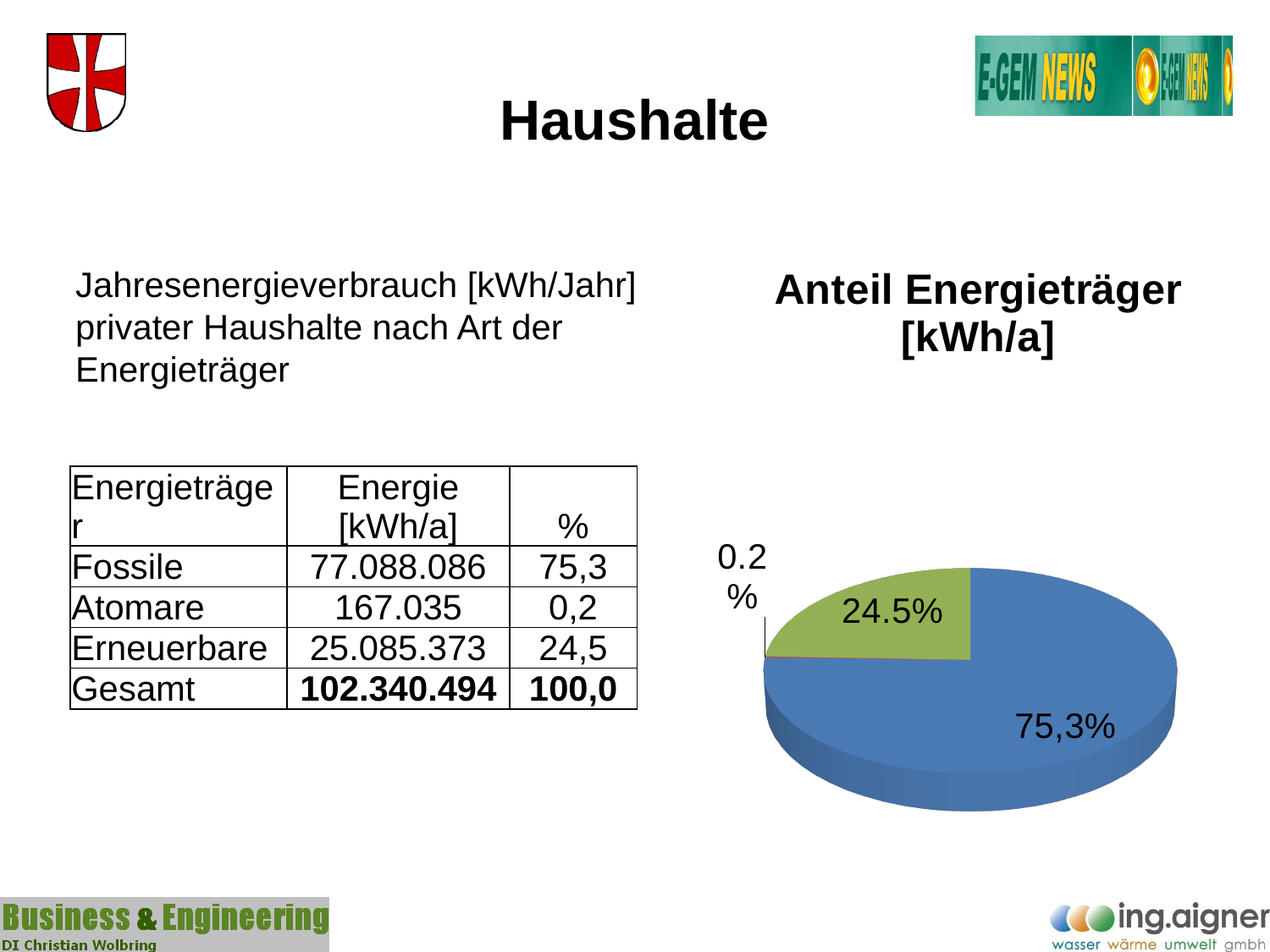

# Haushalte

[unsupported chart]

Jahresenergieverbrauch [kWh/Jahr] privater Haushalte nach Art der Energieträger
| Energieträger | Energie [kWh/a] | % |
| --- | --- | --- |
| Fossile | 77.088.086 | 75,3 |
| Atomare | 167.035 | 0,2 |
| Erneuerbare | 25.085.373 | 24,5 |
| Gesamt | 102.340.494 | 100,0 |